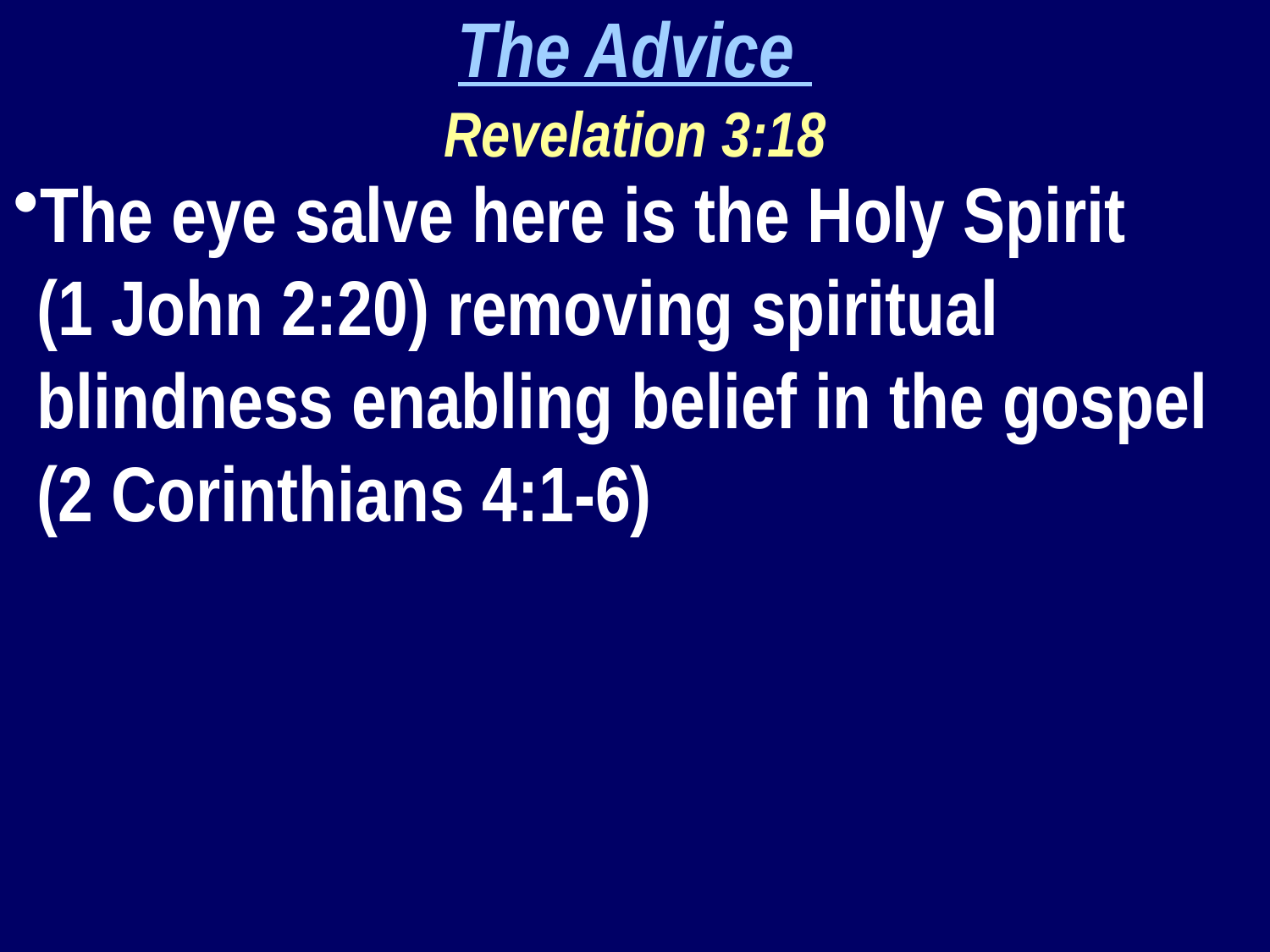

The Advice
Revelation 3:18
The eye salve here is the Holy Spirit     (1 John 2:20) removing spiritual blindness enabling belief in the gospel (2 Corinthians 4:1-6)